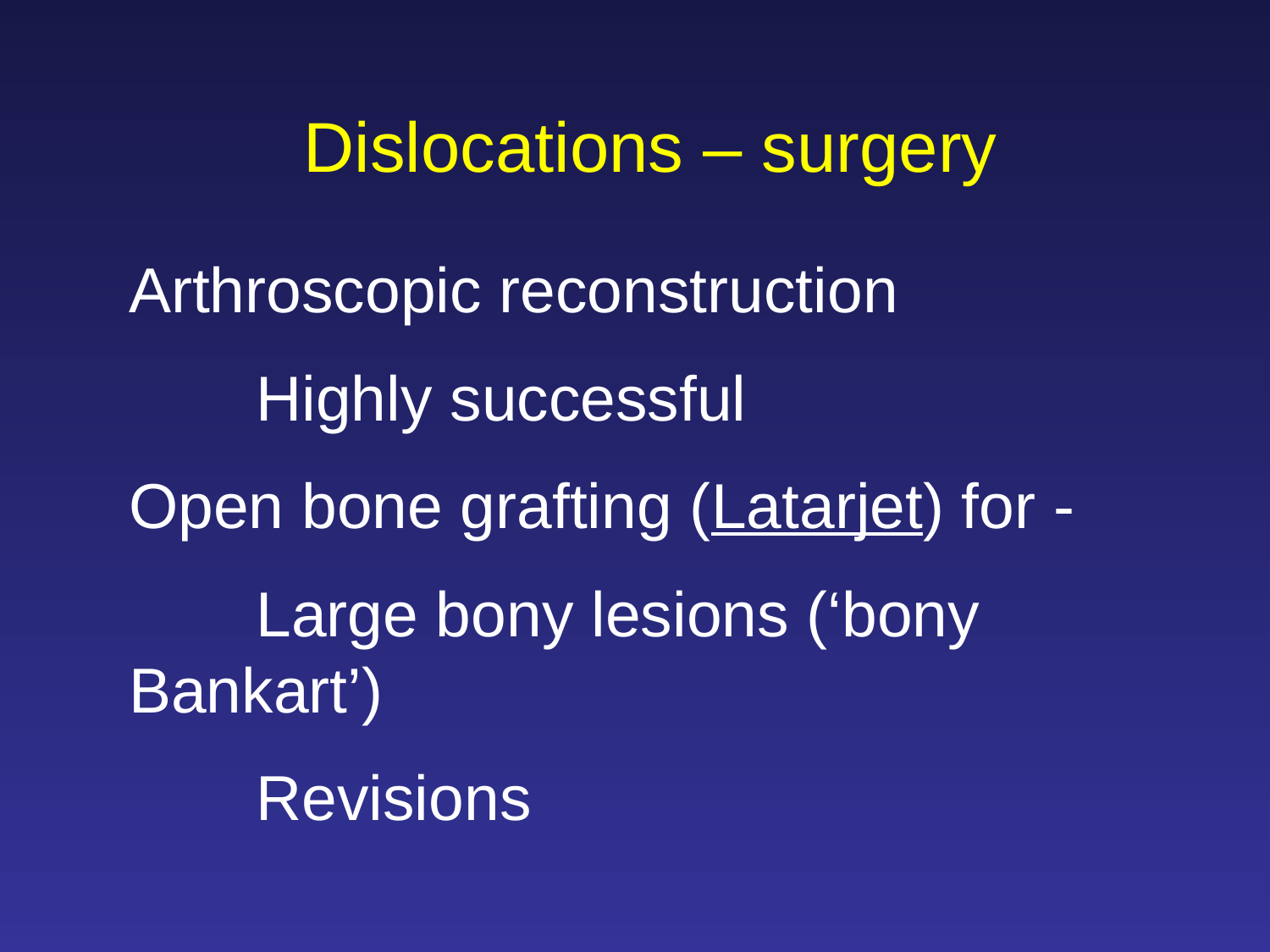

Dislocations – surgery
Arthroscopic reconstruction
	Highly successful
Open bone grafting (Latarjet) for -
	Large bony lesions (‘bony Bankart’)
	Revisions